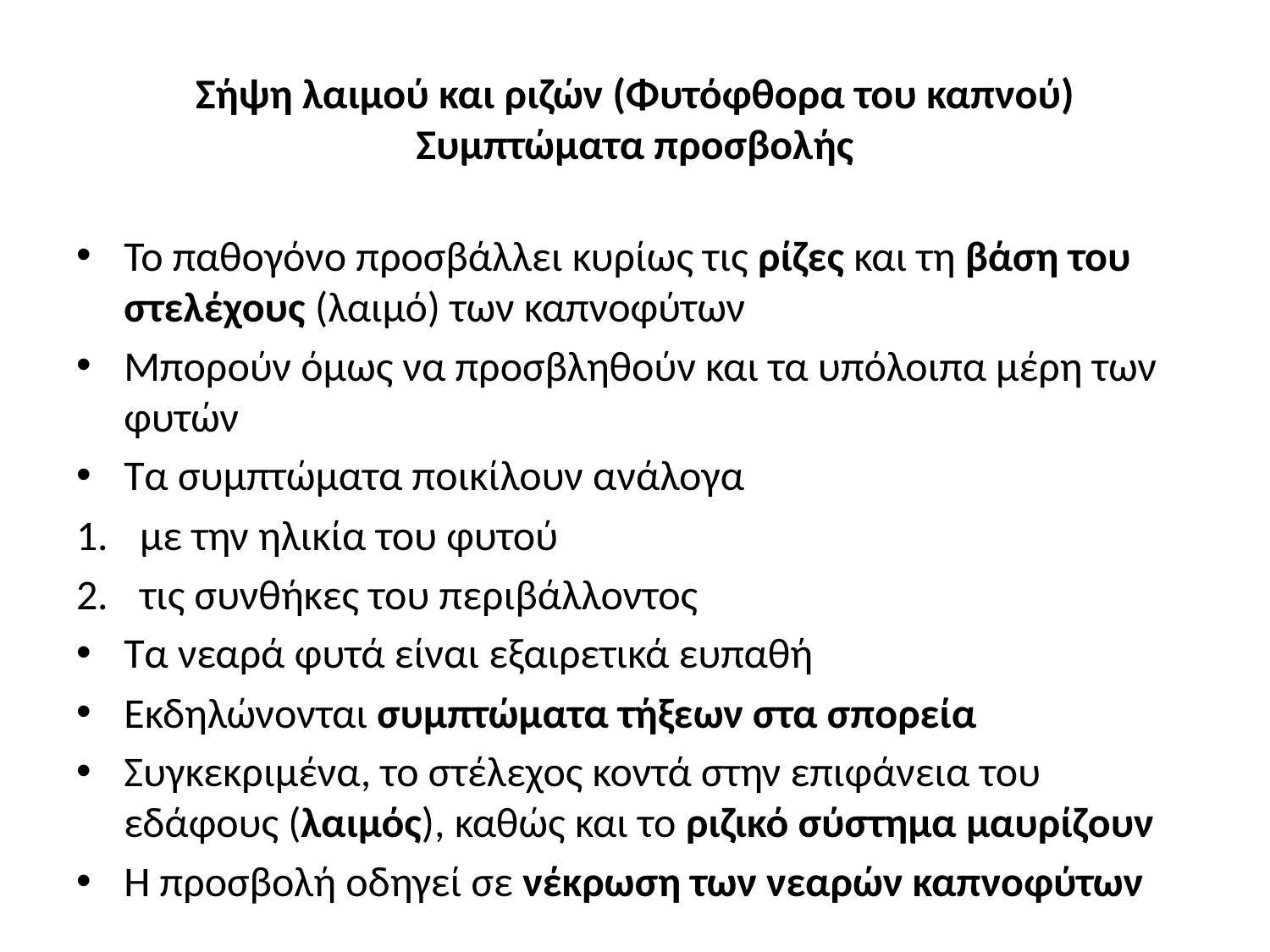

# Σήψη λαιμού και ριζών (Φυτόφθορα του καπνού) Συμπτώματα προσβολής
Το παθογόνο προσβάλλει κυρίως τις ρίζες και τη βάση του στελέχους (λαιμό) των καπνοφύτων
Μπορούν όμως να προσβληθούν και τα υπόλοιπα μέρη των φυτών
Τα συμπτώματα ποικίλουν ανάλογα
με την ηλικία του φυτού
τις συνθήκες του περιβάλλοντος
Τα νεαρά φυτά είναι εξαιρετικά ευπαθή
Εκδηλώνονται συμπτώματα τήξεων στα σπορεία
Συγκεκριμένα, το στέλεχος κοντά στην επιφάνεια του εδάφους (λαιμός), καθώς και το ριζικό σύστημα μαυρίζουν
Η προσβολή οδηγεί σε νέκρωση των νεαρών καπνοφύτων